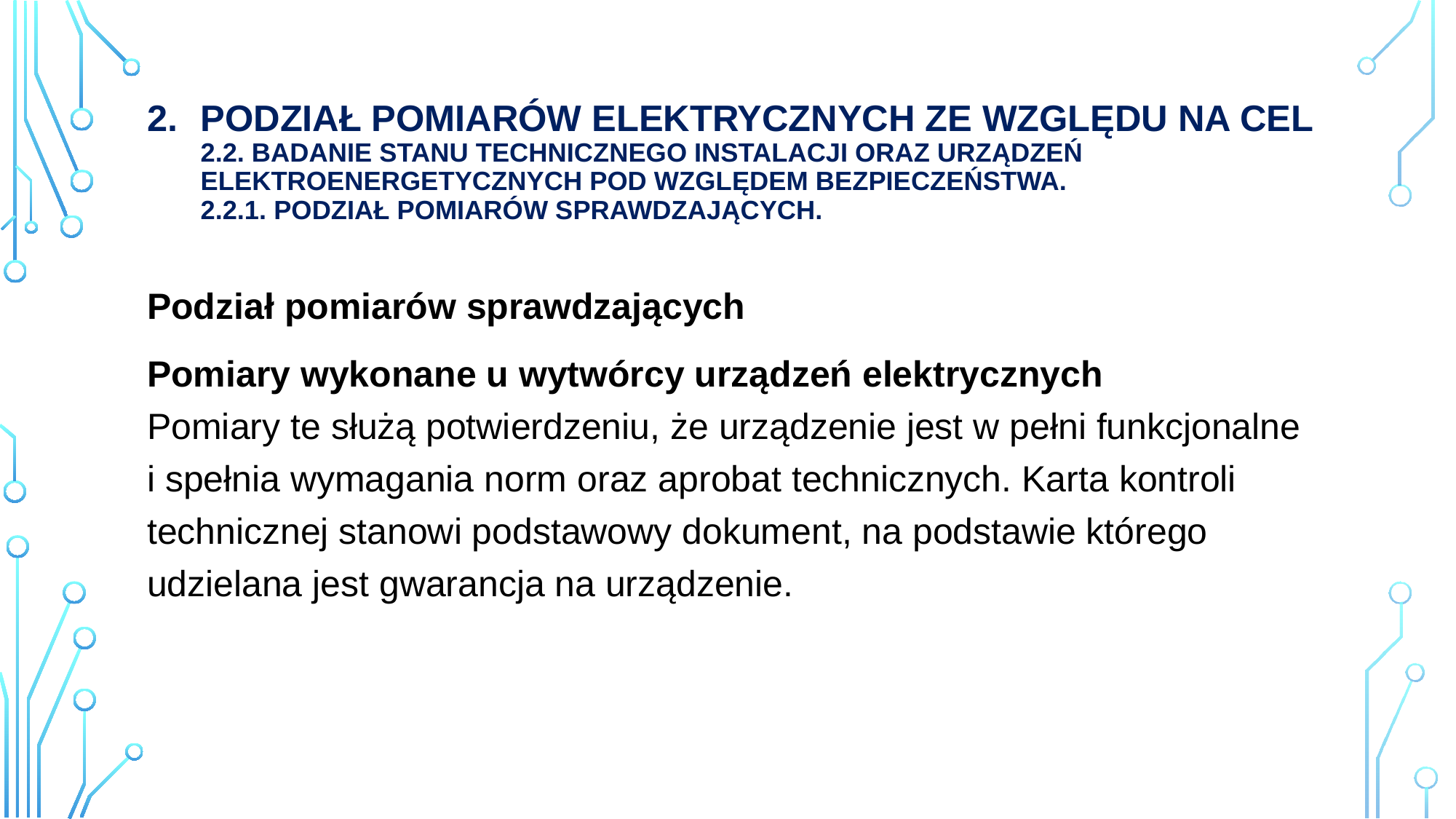

# Podział Pomiarów elektrycznych ze względu na cel 2.2. Badanie stanu technicznego instalacji oraz urządzeń elektroenergetycznych pod względem bezpieczeństwa. 2.2.1. podział pomiarów sprawdzających.
Podział pomiarów sprawdzających
Pomiary wykonane u wytwórcy urządzeń elektrycznych
Pomiary te służą potwierdzeniu, że urządzenie jest w pełni funkcjonalne i spełnia wymagania norm oraz aprobat technicznych. Karta kontroli technicznej stanowi podstawowy dokument, na podstawie którego udzielana jest gwarancja na urządzenie.